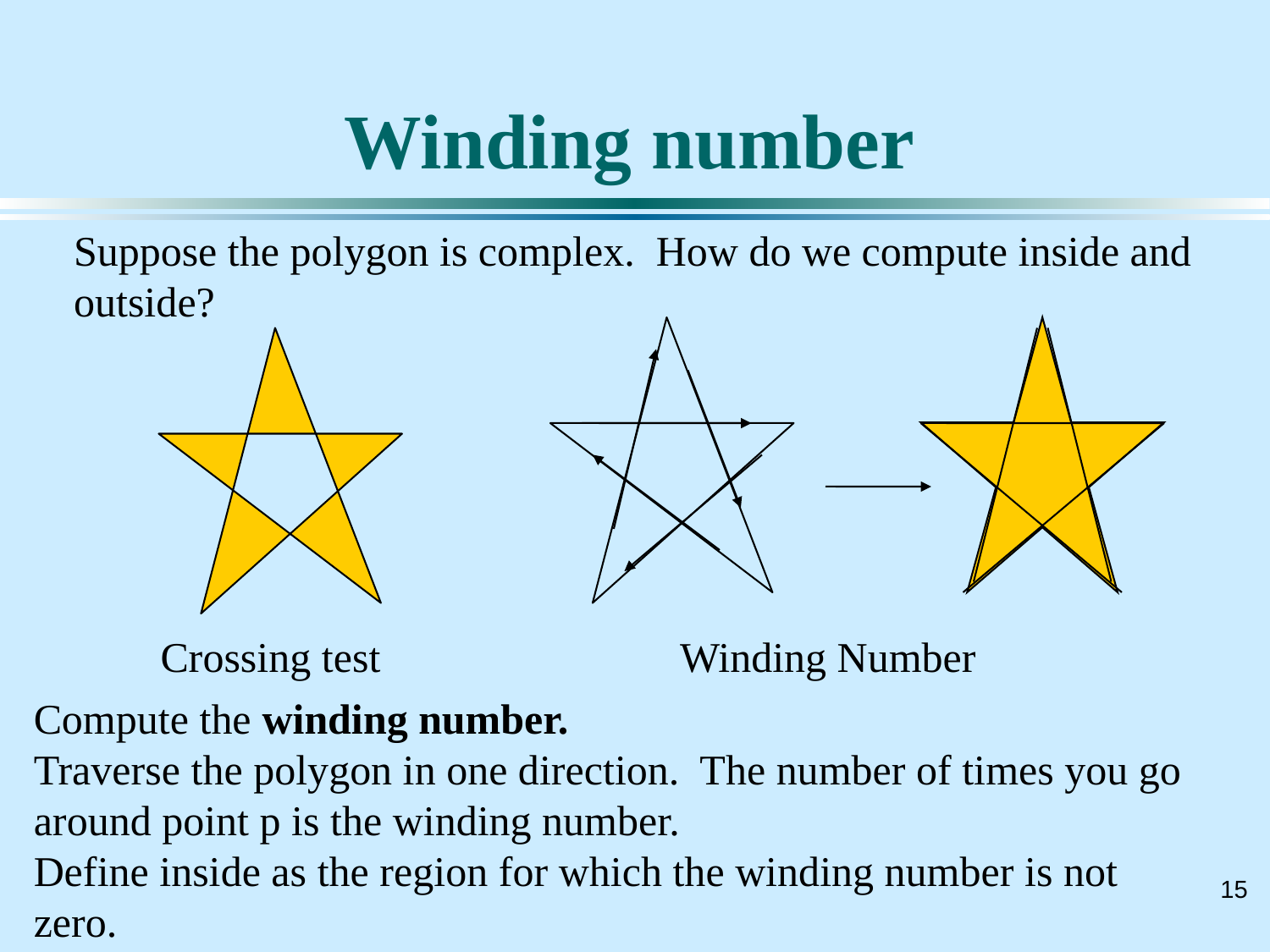

# Winding number
Suppose the polygon is complex.  How do we compute inside and outside?

Crossing test
Winding Number
Compute the winding number.
Traverse the polygon in one direction.  The number of times you go around point p is the winding number.
Define inside as the region for which the winding number is not zero.